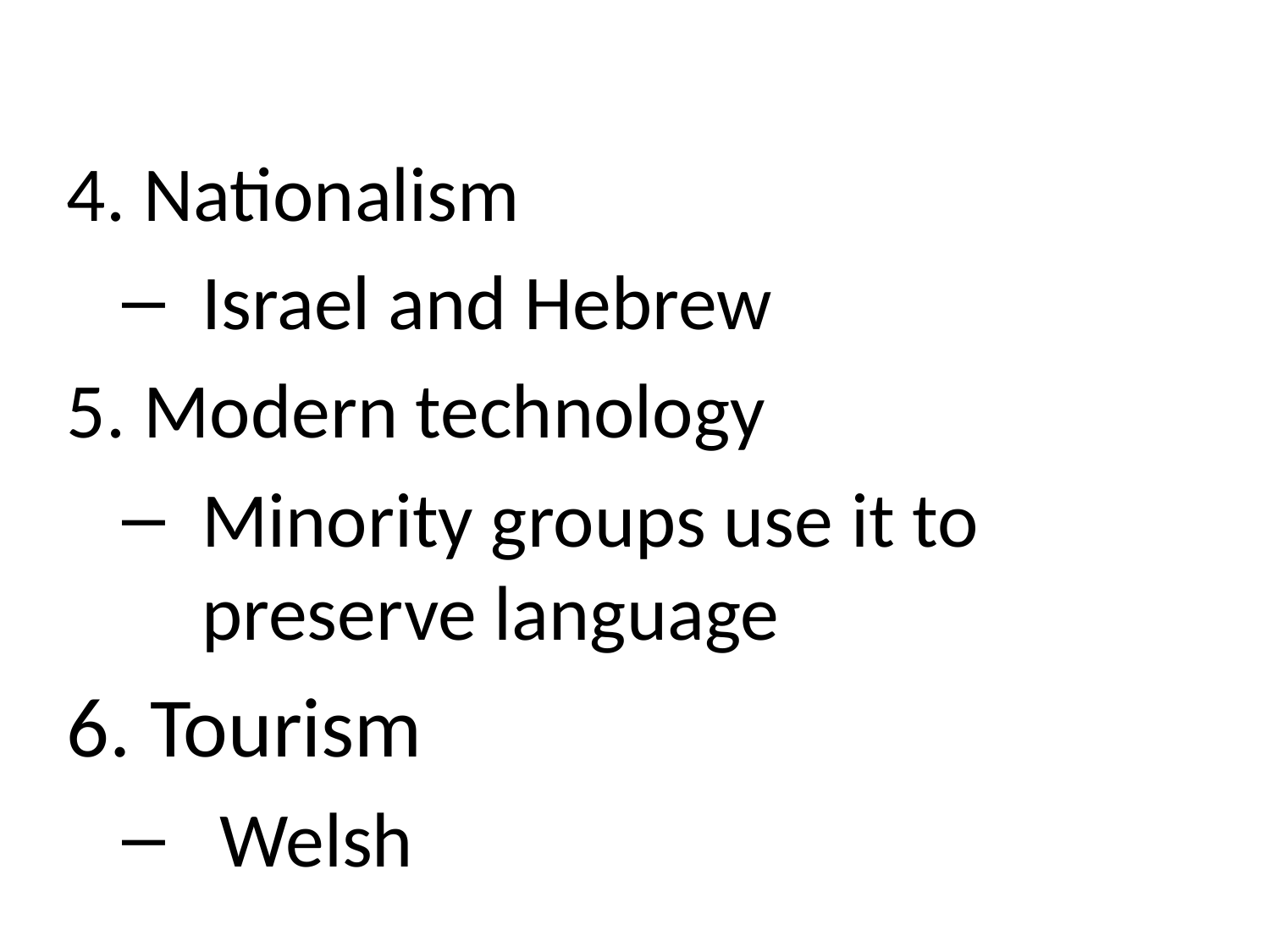

4. Nationalism
Israel and Hebrew
5. Modern technology
Minority groups use it to preserve language
6. Tourism
 Welsh